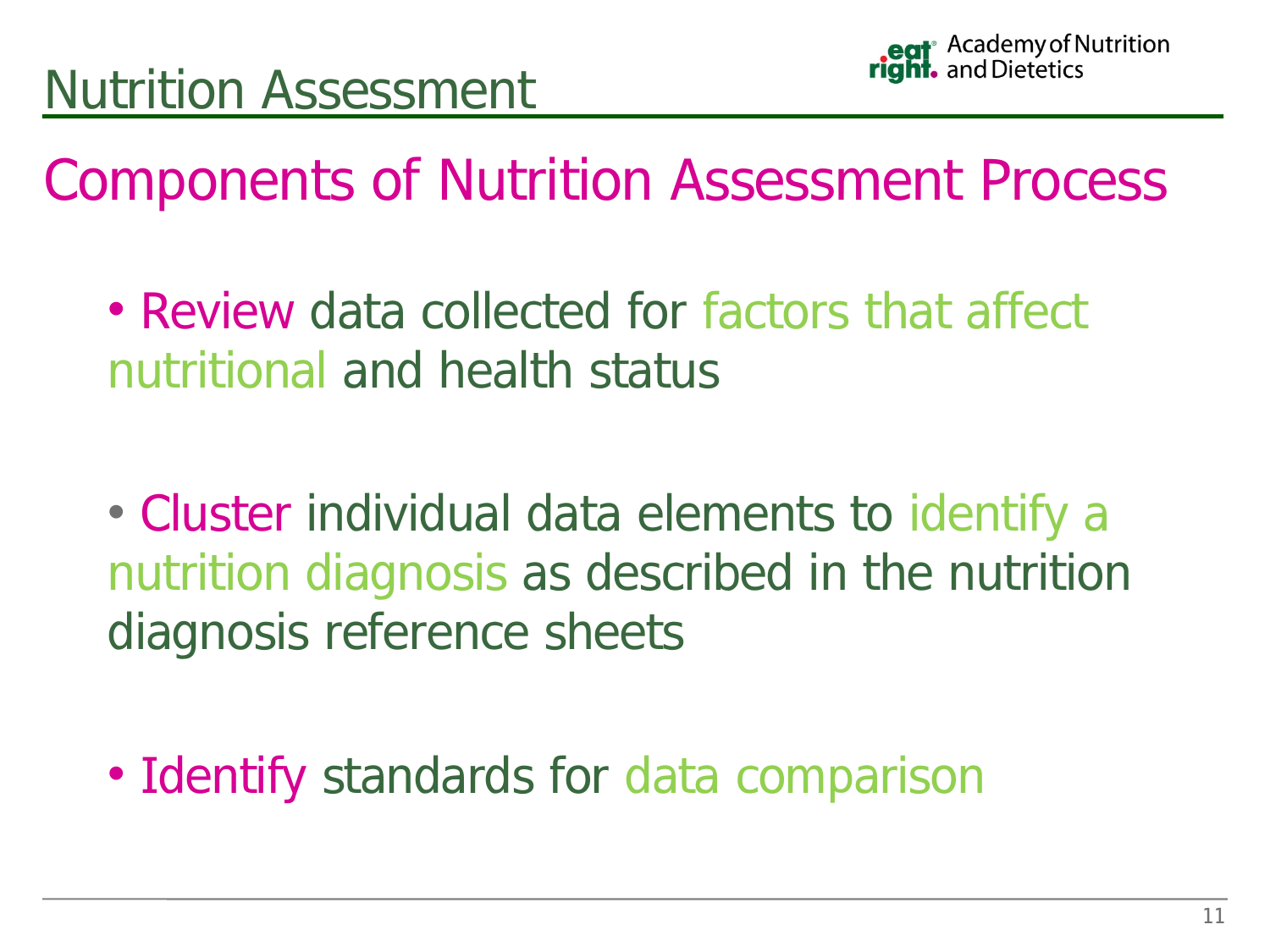

# Nutrition Assessment
Components of Nutrition Assessment Process

 Review data collected for factors that affect nutritional and health status

 Cluster individual data elements to identify a nutrition diagnosis as described in the nutrition diagnosis reference sheets

 Identify standards for data comparison

11